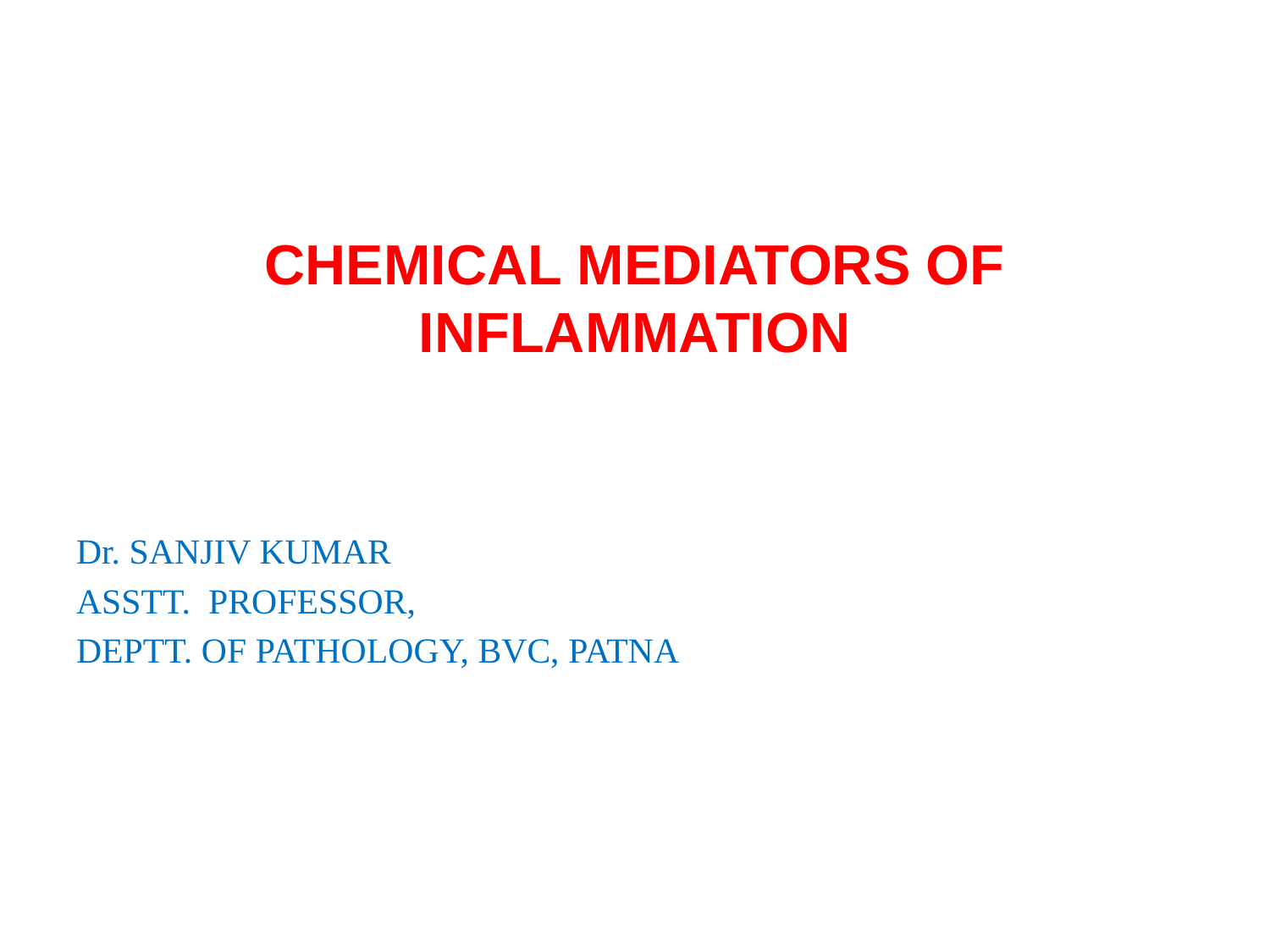

CHEMICAL MEDIATORS OF INFLAMMATION

Dr. SANJIV KUMAR
ASSTT.  PROFESSOR,
DEPTT. OF PATHOLOGY, BVC, PATNA